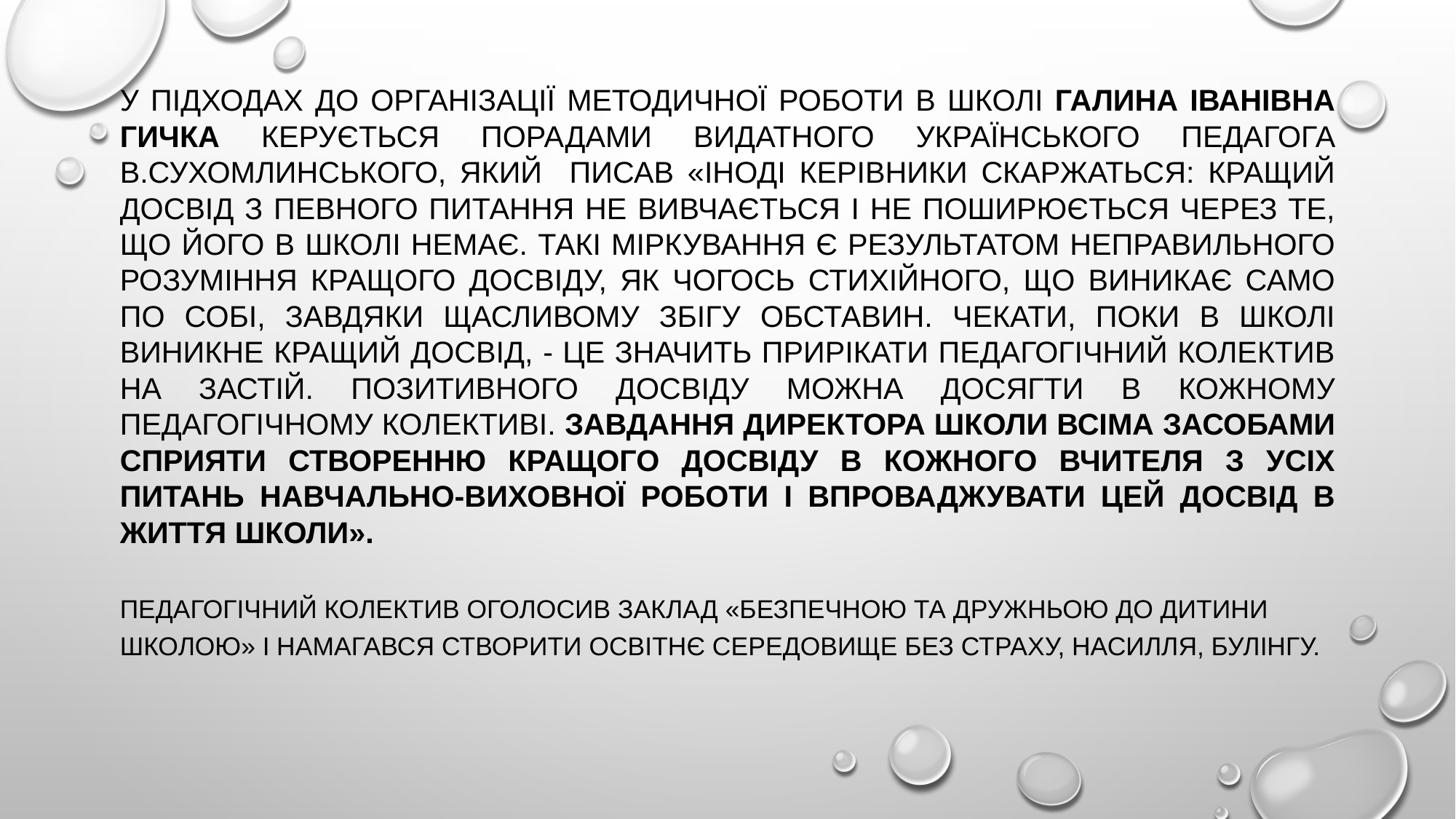

# У підходах до організації методичної роботи в школі Галина Іванівна Гичка керується порадами видатного українського педагога В.Сухомлинського, який  писав «Іноді керівники скаржаться: кращий досвід з певного питання не вивчається і не поширюється через те, що його в школі немає. Такі міркування є результатом неправильного розуміння кращого досвіду, як чогось стихійного, що виникає само по собі, завдяки щасливому збігу обставин. Чекати, поки в школі виникне кращий досвід, - це значить прирікати педагогічний колектив на застій. Позитивного досвіду можна досягти в кожному педагогічному колективі. Завдання директора школи всіма засобами сприяти створенню кращого досвіду в кожного вчителя з усіх питань навчально-виховної роботи і впроваджувати цей досвід в життя школи».
Педагогічний колектив оголосив заклад «Безпечною та дружньою до дитини школою» і намагався створити освітнє середовище без страху, насилля, булінгу.